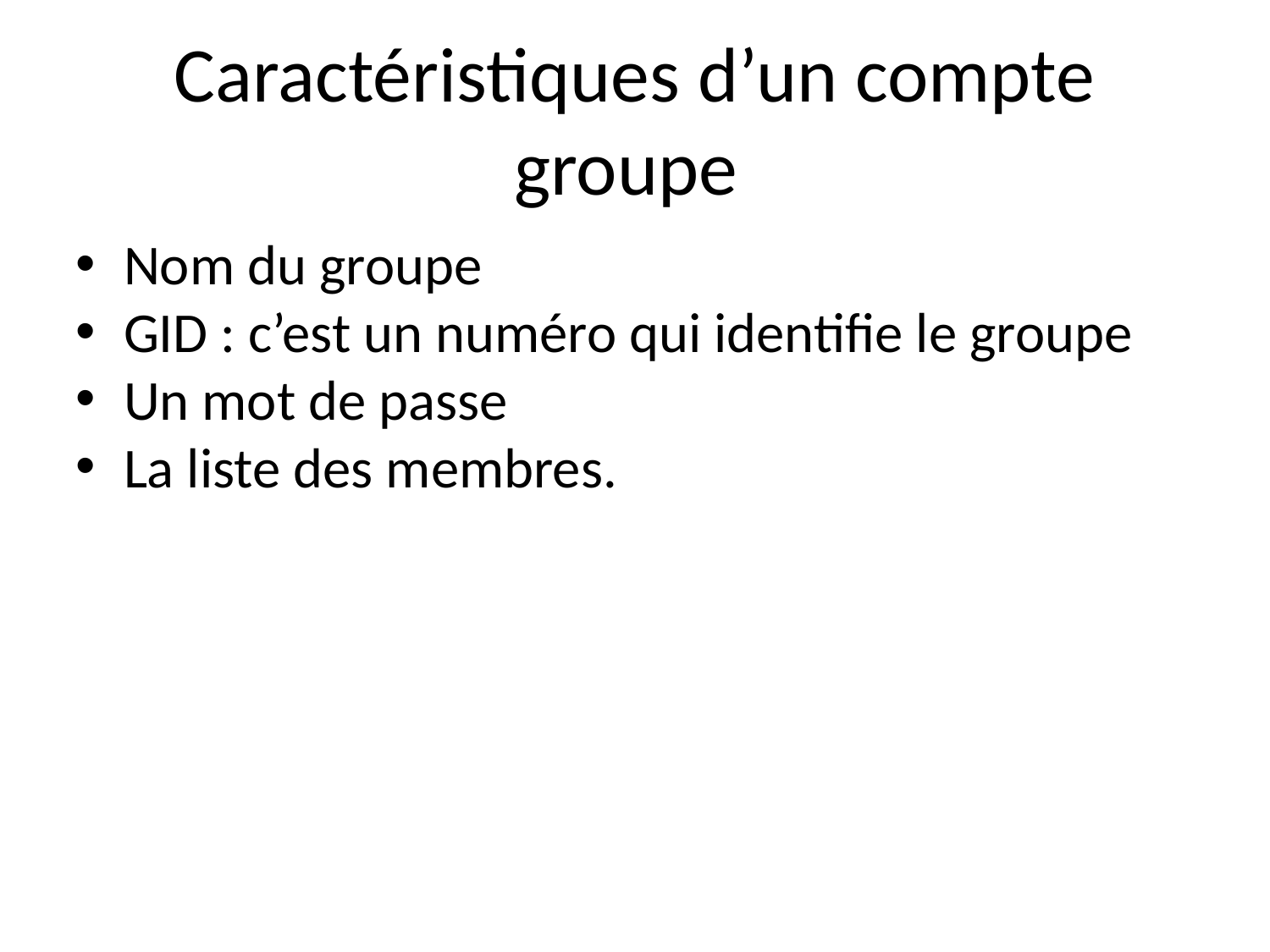

Caractéristiques d’un compte groupe
Nom du groupe
GID : c’est un numéro qui identifie le groupe
Un mot de passe
La liste des membres.